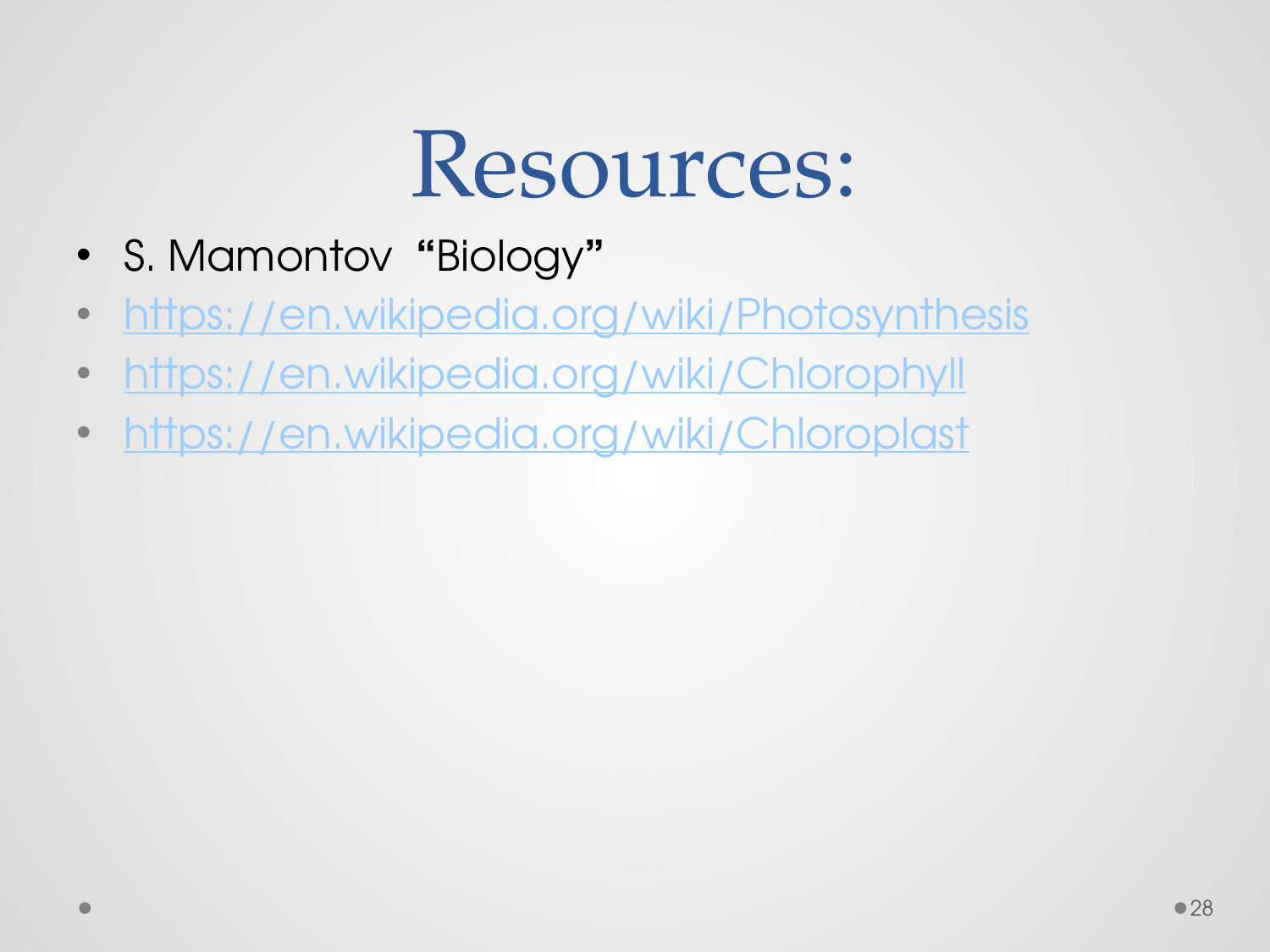

# Resources:
S. Mamontov  “Biology”
https://en.wikipedia.org/wiki/Photosynthesis
https://en.wikipedia.org/wiki/Chlorophyll
https://en.wikipedia.org/wiki/Chloroplast

28